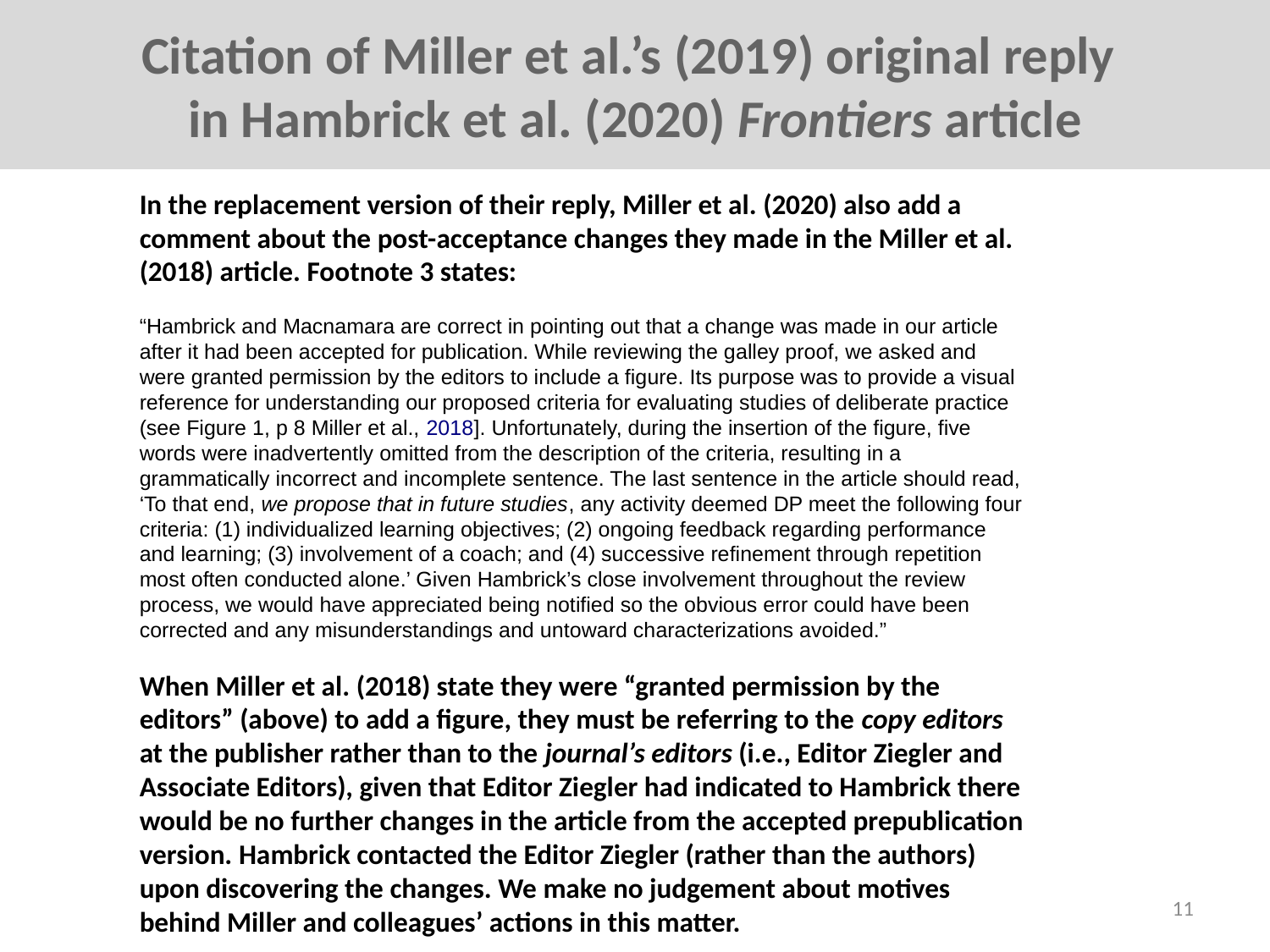

Citation of Miller et al.’s (2019) original reply
in Hambrick et al. (2020) Frontiers article
In the replacement version of their reply, Miller et al. (2020) also add a comment about the post-acceptance changes they made in the Miller et al. (2018) article. Footnote 3 states:

“Hambrick and Macnamara are correct in pointing out that a change was made in our article after it had been accepted for publication. While reviewing the galley proof, we asked and were granted permission by the editors to include a figure. Its purpose was to provide a visual reference for understanding our proposed criteria for evaluating studies of deliberate practice (see Figure 1, p 8 Miller et al., 2018]. Unfortunately, during the insertion of the figure, five words were inadvertently omitted from the description of the criteria, resulting in a grammatically incorrect and incomplete sentence. The last sentence in the article should read, ‘To that end, we propose that in future studies, any activity deemed DP meet the following four criteria: (1) individualized learning objectives; (2) ongoing feedback regarding performance and learning; (3) involvement of a coach; and (4) successive refinement through repetition most often conducted alone.’ Given Hambrick’s close involvement throughout the review process, we would have appreciated being notified so the obvious error could have been corrected and any misunderstandings and untoward characterizations avoided.”

When Miller et al. (2018) state they were “granted permission by the editors” (above) to add a figure, they must be referring to the copy editors at the publisher rather than to the journal’s editors (i.e., Editor Ziegler and Associate Editors), given that Editor Ziegler had indicated to Hambrick there would be no further changes in the article from the accepted prepublication version. Hambrick contacted the Editor Ziegler (rather than the authors) upon discovering the changes. We make no judgement about motives behind Miller and colleagues’ actions in this matter.

11